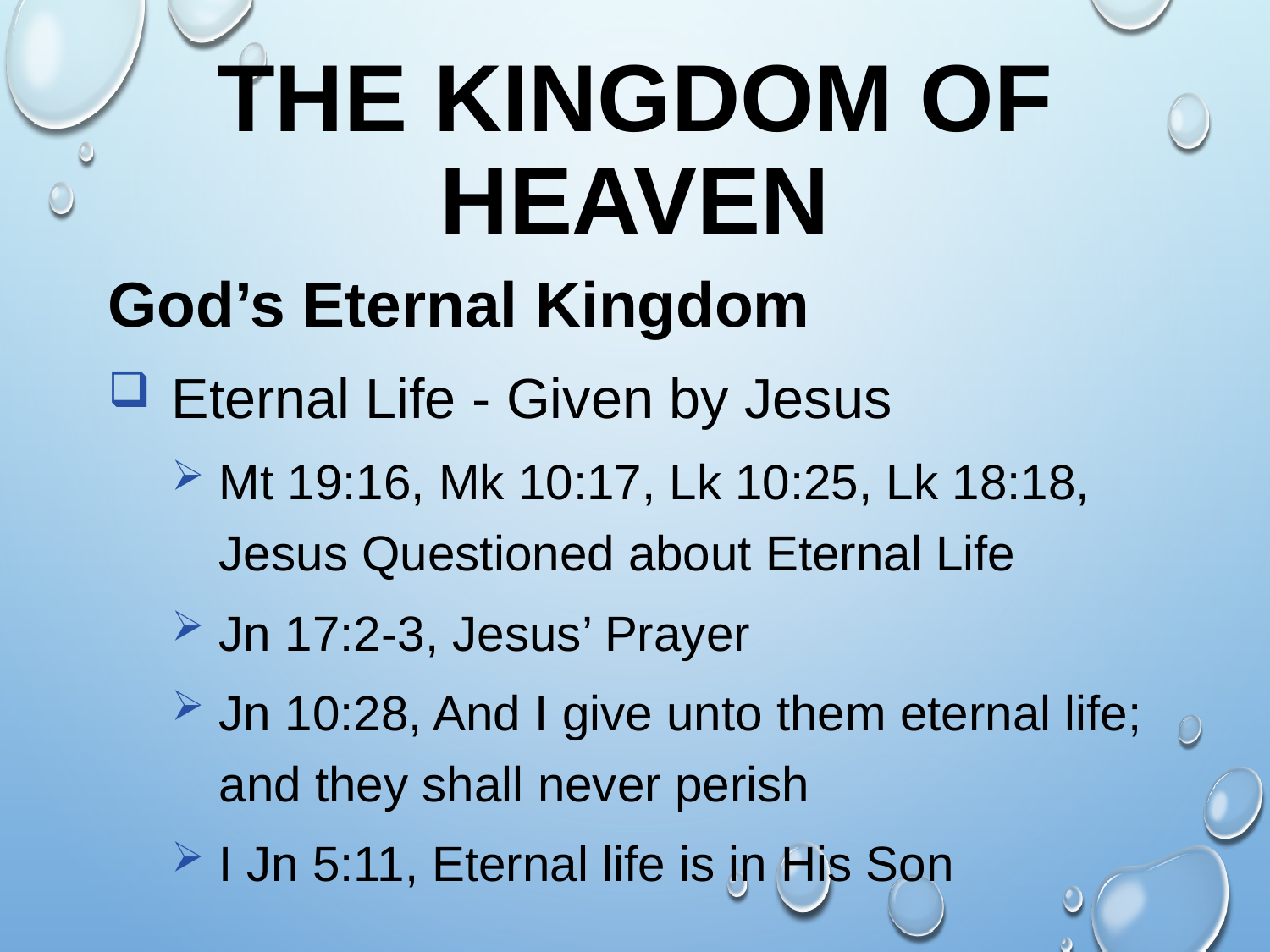

# The Kingdom of heaven
God’s Eternal Kingdom
Eternal Life - Given by Jesus
Mt 19:16, Mk 10:17, Lk 10:25, Lk 18:18, Jesus Questioned about Eternal Life
Jn 17:2-3, Jesus’ Prayer
Jn 10:28, And I give unto them eternal life; and they shall never perish
I Jn 5:11, Eternal life is in His Son